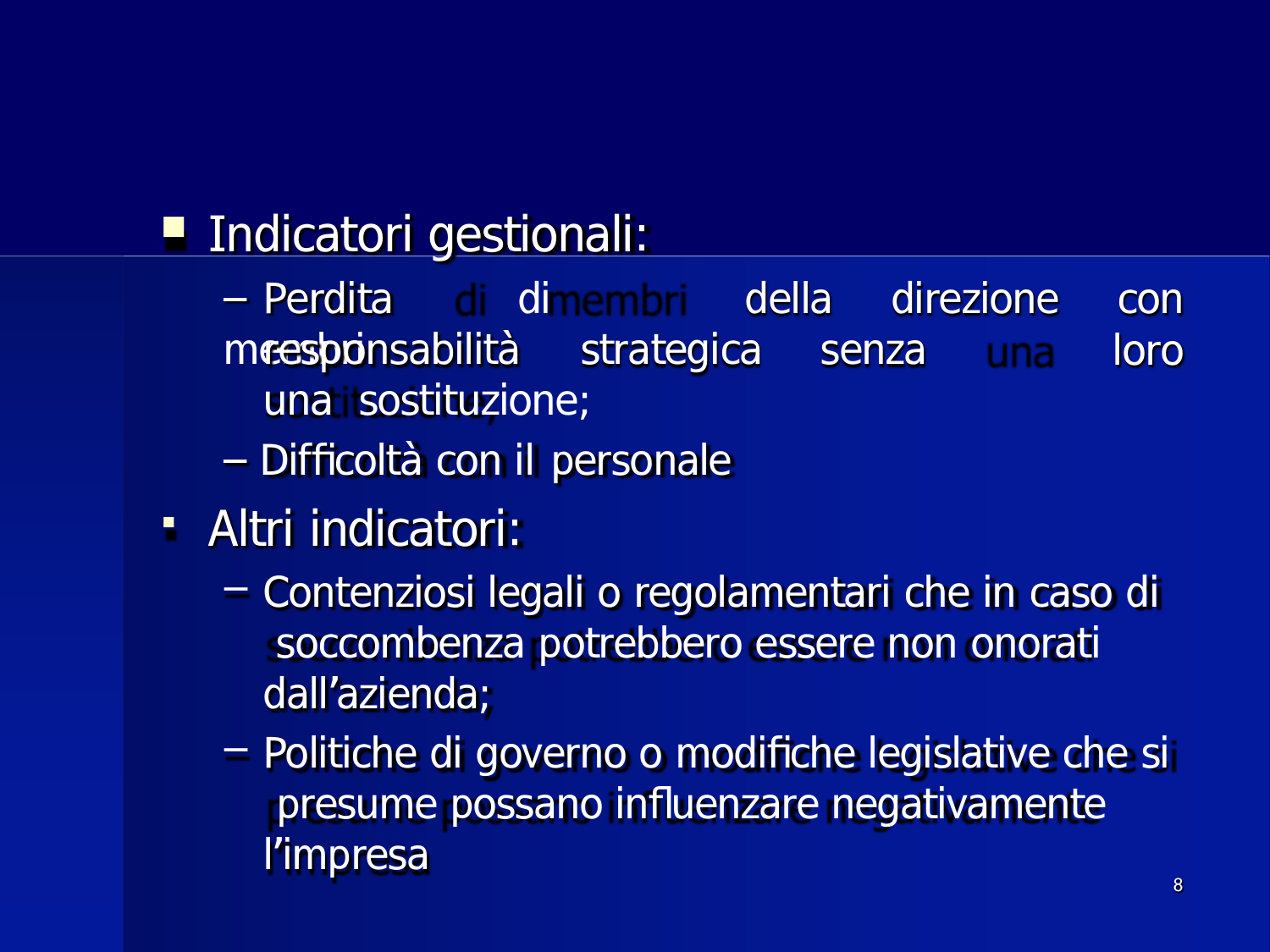

Indicatori gestionali:
– Perdita	di	membri

della	direzione	con
loro

responsabilità	strategica	senza	una  sostituzione;

– Difficoltà con il personale
Altri indicatori:
Contenziosi legali o regolamentari che in caso di  soccombenza potrebbero essere non onorati  dall’azienda;
Politiche di governo o modifiche legislative che si  presume possano influenzare negativamente  l’impresa

8